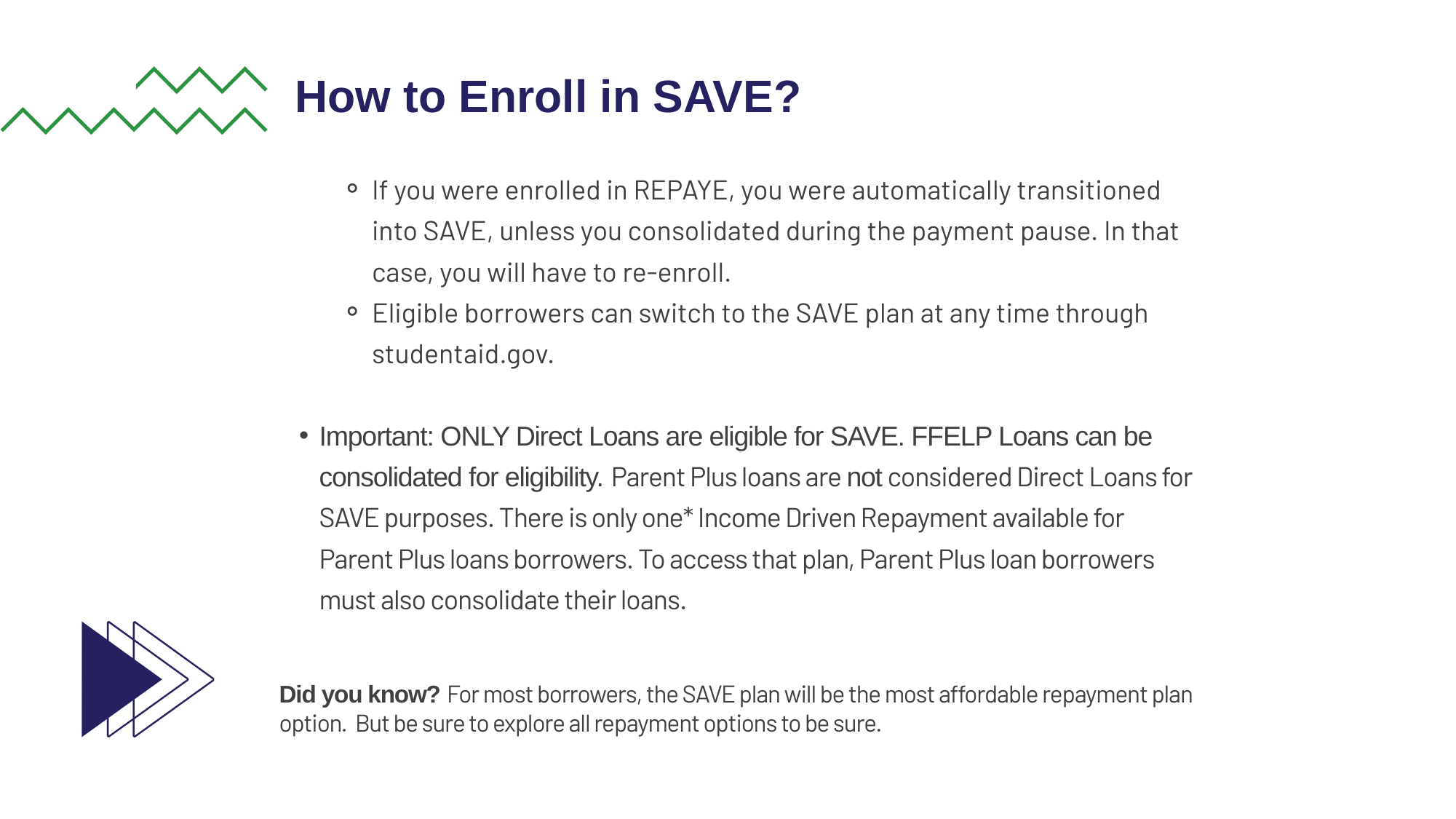

How to Enroll in SAVE?
If you were enrolled in REPAYE, you were automatically transitioned into SAVE, unless you consolidated during the payment pause. In that case, you will have to re-enroll.
Eligible borrowers can switch to the SAVE plan at any time through studentaid.gov.
Important: ONLY Direct Loans are eligible for SAVE. FFELP Loans can be consolidated for eligibility. Parent Plus loans are not considered Direct Loans for SAVE purposes. There is only one* Income Driven Repayment available for Parent Plus loans borrowers. To access that plan, Parent Plus loan borrowers must also consolidate their loans.

Did you know? For most borrowers, the SAVE plan will be the most affordable repayment plan option.  But be sure to explore all repayment options to be sure.